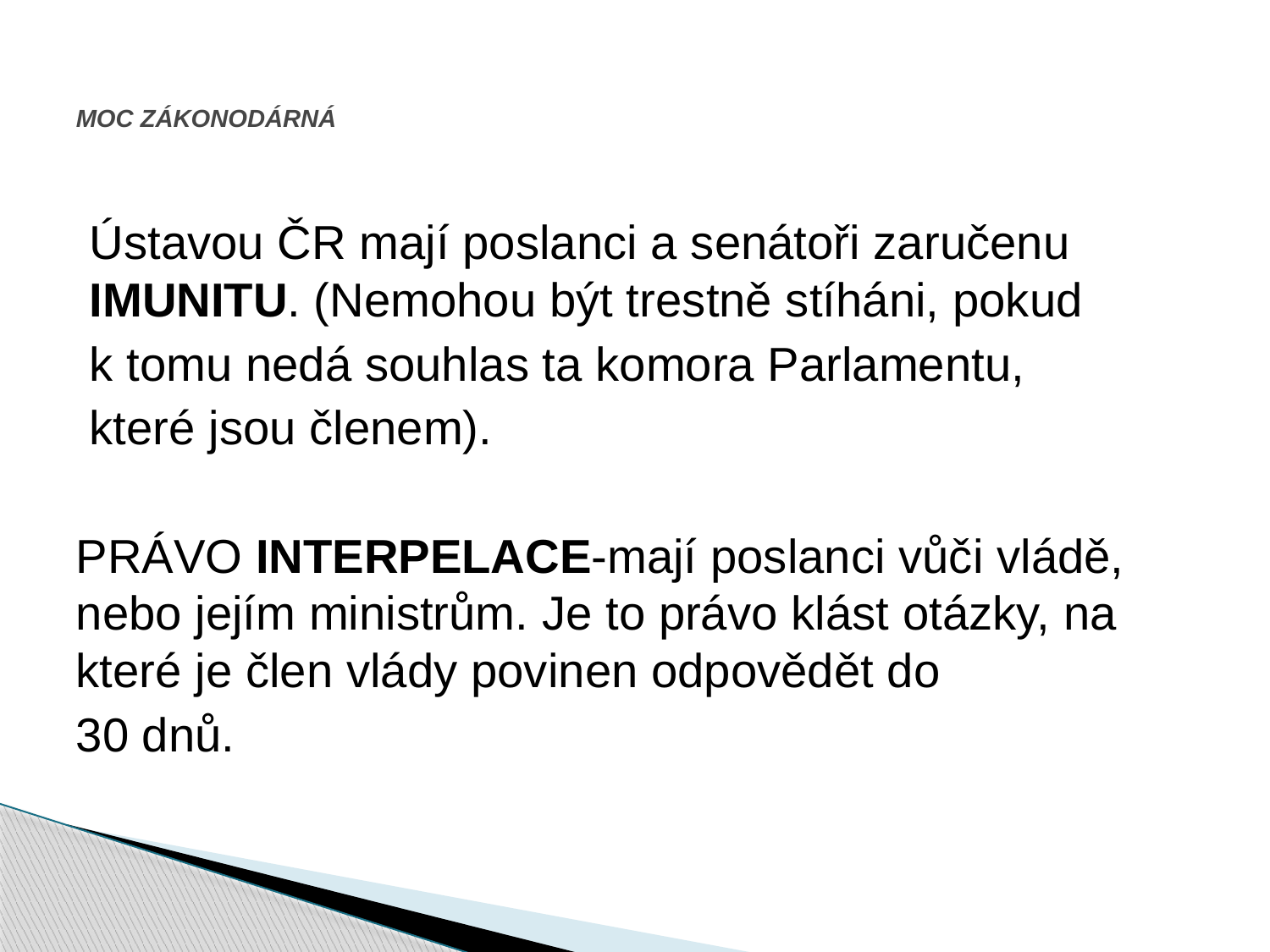

# MOC ZÁKONODÁRNÁ
 Ústavou ČR mají poslanci a senátoři zaručenu
 IMUNITU. (Nemohou být trestně stíháni, pokud
 k tomu nedá souhlas ta komora Parlamentu,
 které jsou členem).

PRÁVO INTERPELACE-mají poslanci vůči vládě, nebo jejím ministrům. Je to právo klást otázky, na které je člen vlády povinen odpovědět do
30 dnů.